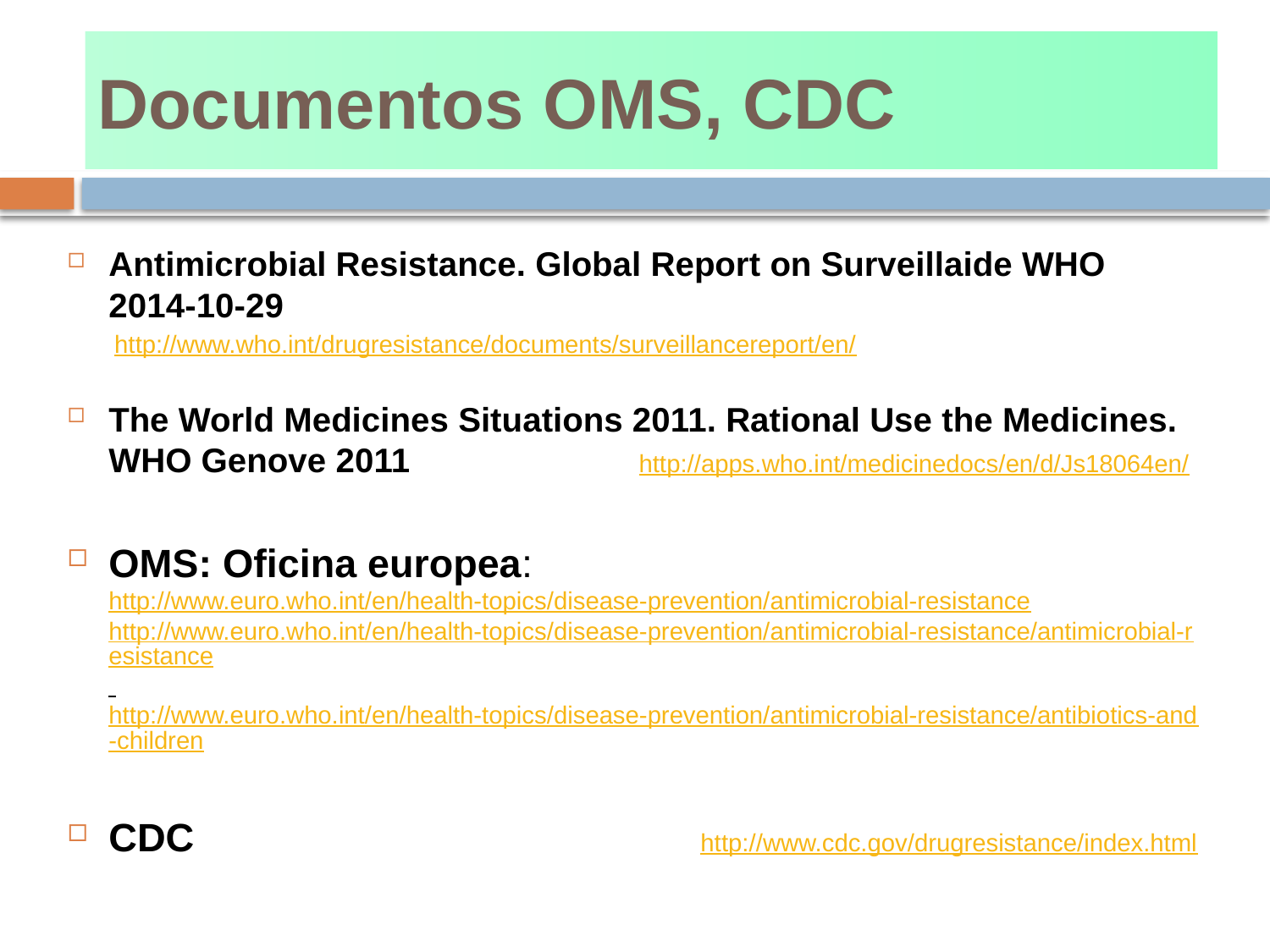

# Documentos OMS, CDC
Antimicrobial Resistance. Global Report on Surveillaide WHO 2014-10-29
http://www.who.int/drugresistance/documents/surveillancereport/en/

The World Medicines Situations 2011. Rational Use the Medicines. WHO Genove 2011                        http://apps.who.int/medicinedocs/en/d/Js18064en/

OMS: Oficina europea: http://www.euro.who.int/en/health-topics/disease-prevention/antimicrobial-resistance  http://www.euro.who.int/en/health-topics/disease-prevention/antimicrobial-resistance/antimicrobial-resistance http://www.euro.who.int/en/health-topics/disease-prevention/antimicrobial-resistance/antibiotics-and-children

CDC                                              http://www.cdc.gov/drugresistance/index.html